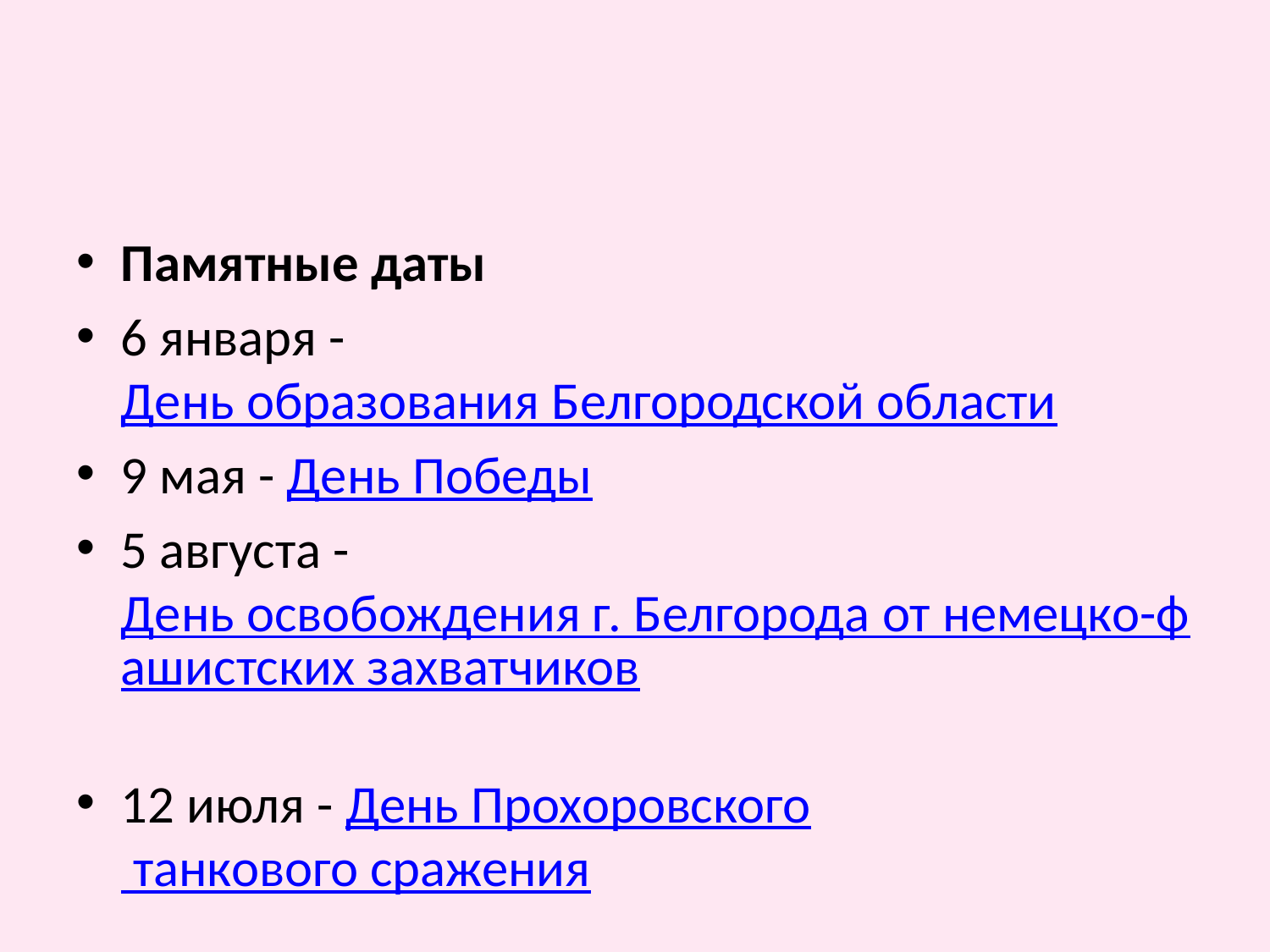

#
Памятные даты
6 января - День образования Белгородской области
9 мая - День Победы
5 августа - День освобождения г. Белгорода от немецко-фашистских захватчиков
12 июля - День Прохоровского танкового сражения